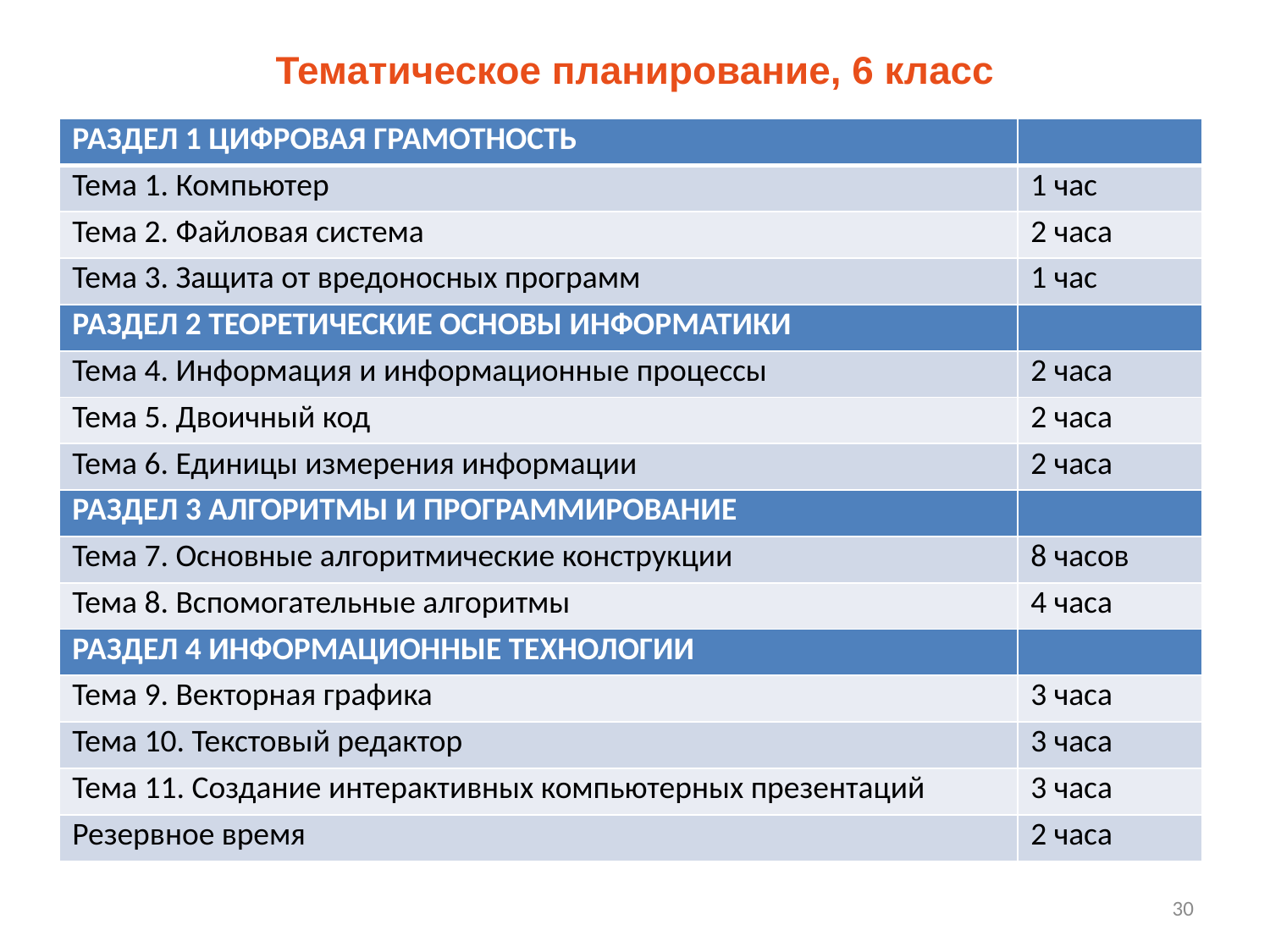

# Тематическое планирование, 6 класс
| РАЗДЕЛ 1 ЦИФРОВАЯ ГРАМОТНОСТЬ |  |
| --- | --- |
| Тема 1. Компьютер | 1 час |
| Тема 2. Файловая система | 2 часа |
| Тема 3. Защита от вредоносных программ | 1 час |
| РАЗДЕЛ 2 ТЕОРЕТИЧЕСКИЕ ОСНОВЫ ИНФОРМАТИКИ |  |
| Тема 4. Информация и информационные процессы | 2 часа |
| Тема 5. Двоичный код | 2 часа |
| Тема 6. Единицы измерения информации | 2 часа |
| РАЗДЕЛ 3 АЛГОРИТМЫ И ПРОГРАММИРОВАНИЕ |  |
| Тема 7. Основные алгоритмические конструкции | 8 часов |
| Тема 8. Вспомогательные алгоритмы | 4 часа |
| РАЗДЕЛ 4 ИНФОРМАЦИОННЫЕ ТЕХНОЛОГИИ |  |
| Тема 9. Векторная графика | 3 часа |
| Тема 10. Текстовый редактор | 3 часа |
| Тема 11. Создание интерактивных компьютерных презентаций | 3 часа |
| Резервное время | 2 часа |
30